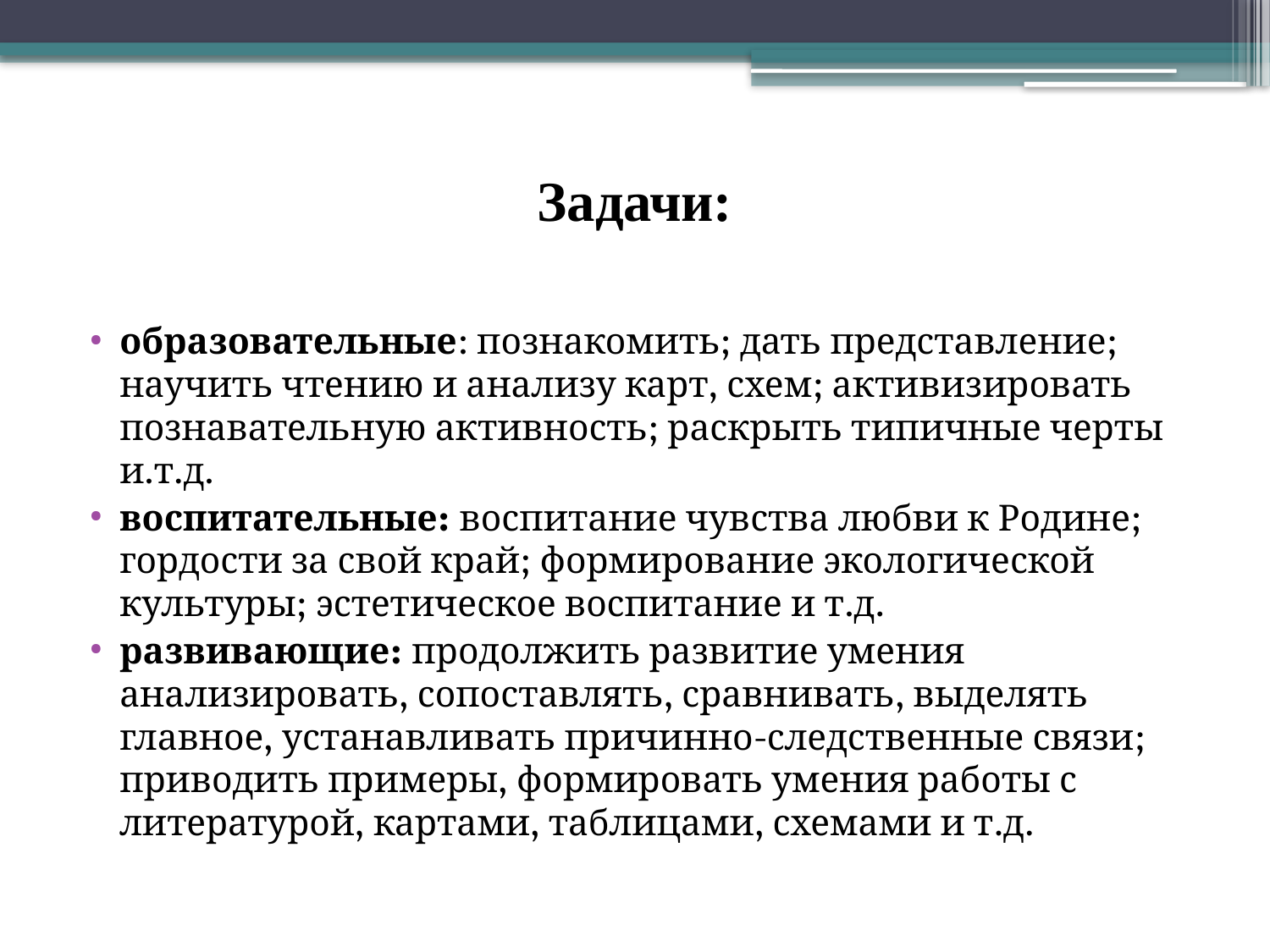

# Задачи:
образовательные: познакомить; дать представление; научить чтению и анализу карт, схем; активизировать познавательную активность; раскрыть типичные черты и.т.д.
воспитательные: воспитание чувства любви к Родине; гордости за свой край; формирование экологической культуры; эстетическое воспитание и т.д.
развивающие: продолжить развитие умения анализировать, сопоставлять, сравнивать, выделять главное, устанавливать причинно-следственные связи; приводить примеры, формировать умения работы с литературой, картами, таблицами, схемами и т.д.